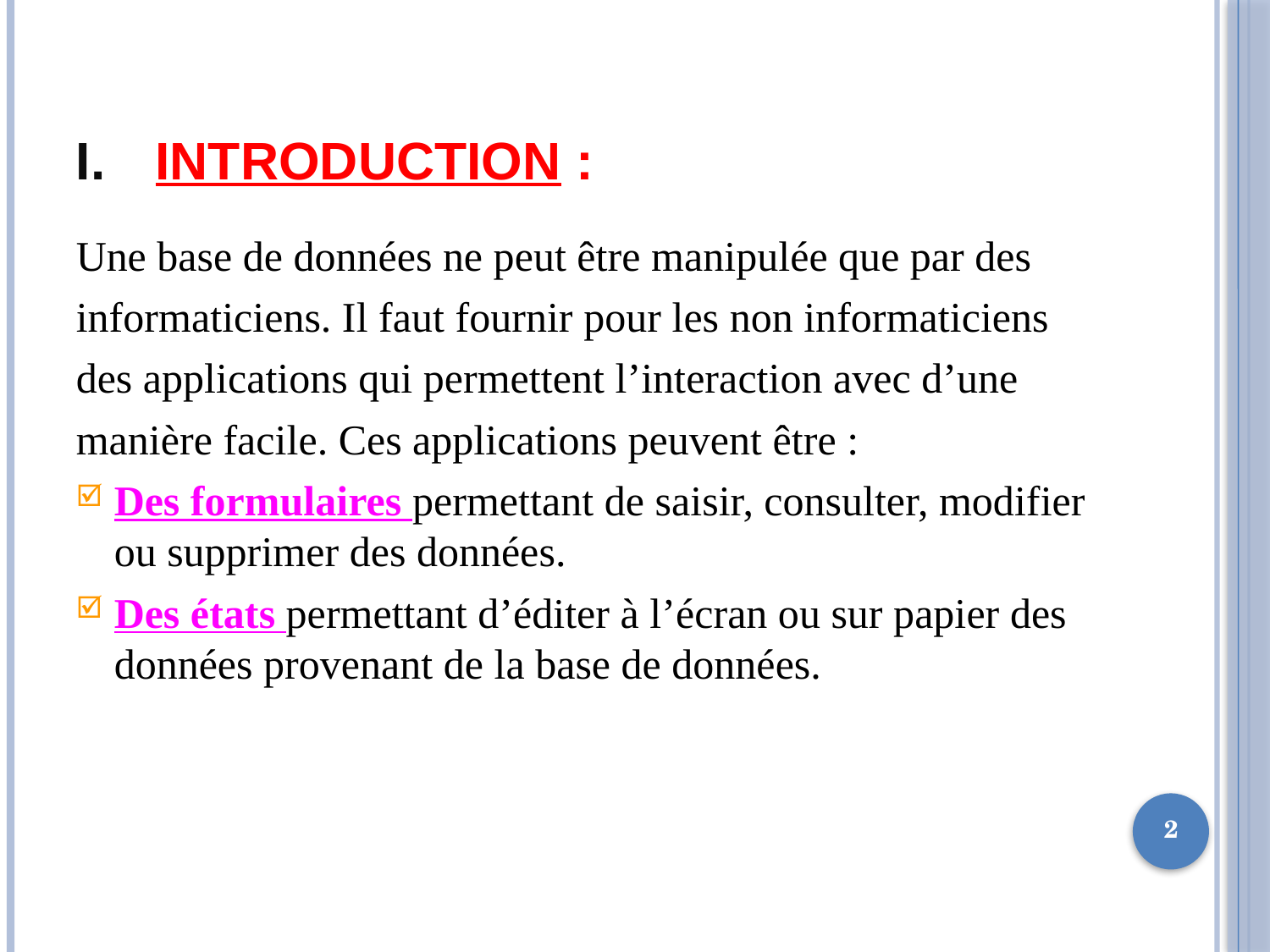

# Introduction :
Une base de données ne peut être manipulée que par des
informaticiens. Il faut fournir pour les non informaticiens
des applications qui permettent l’interaction avec d’une
manière facile. Ces applications peuvent être :
Des formulaires permettant de saisir, consulter, modifier ou supprimer des données.
Des états permettant d’éditer à l’écran ou sur papier des données provenant de la base de données.

2